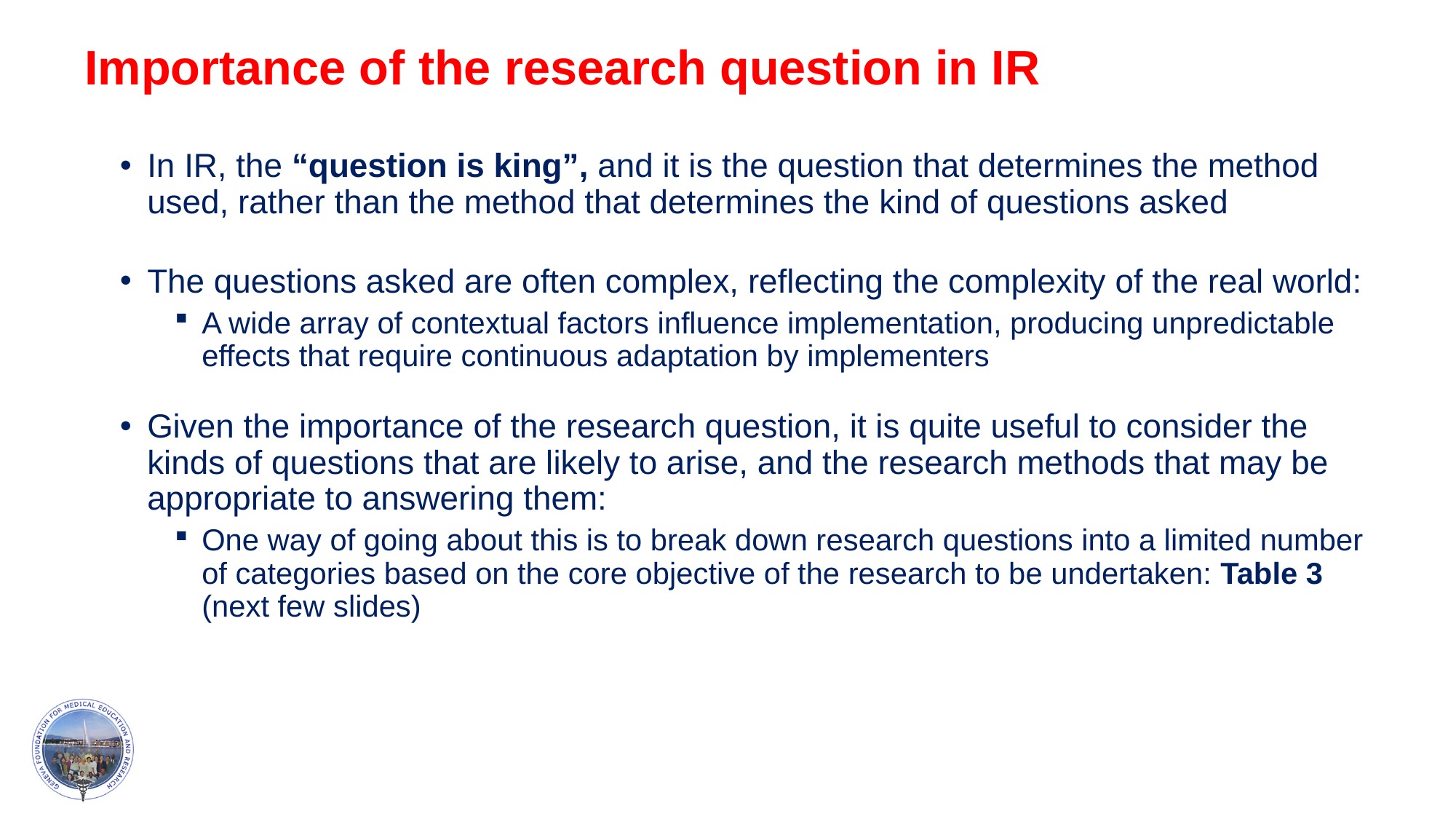

# Importance of the research question in IR
In IR, the “question is king”, and it is the question that determines the method used, rather than the method that determines the kind of questions asked

The questions asked are often complex, reflecting the complexity of the real world:
A wide array of contextual factors influence implementation, producing unpredictable effects that require continuous adaptation by implementers

Given the importance of the research question, it is quite useful to consider the kinds of questions that are likely to arise, and the research methods that may be appropriate to answering them:
One way of going about this is to break down research questions into a limited number of categories based on the core objective of the research to be undertaken: Table 3 (next few slides)